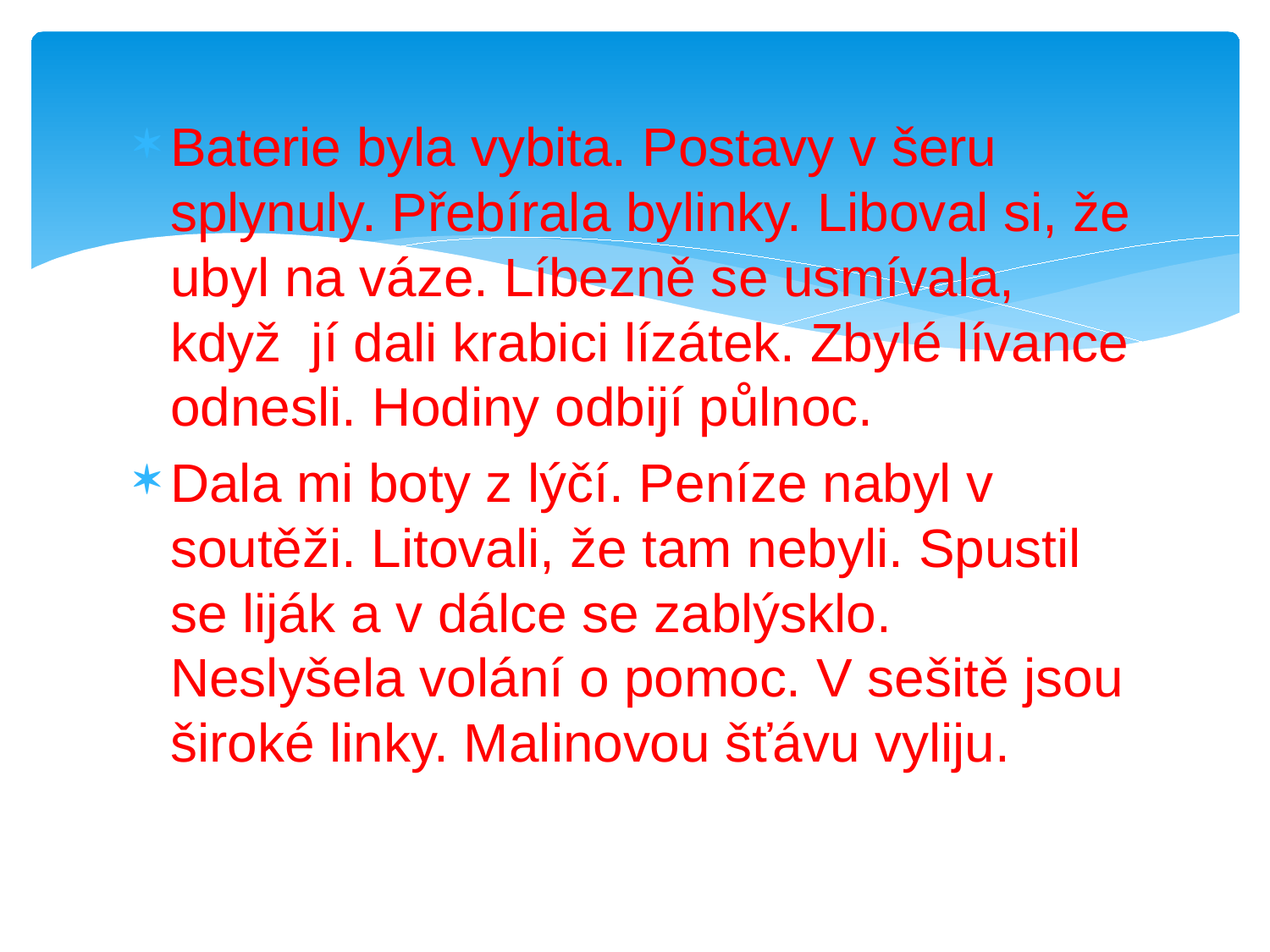

#
Baterie byla vybita. Postavy v šeru splynuly. Přebírala bylinky. Liboval si, že ubyl na váze. Líbezně se usmívala, když  jí dali krabici lízátek. Zbylé lívance odnesli. Hodiny odbijí půlnoc.
Dala mi boty z lýčí. Peníze nabyl v soutěži. Litovali, že tam nebyli. Spustil se liják a v dálce se zablýsklo. Neslyšela volání o pomoc. V sešitě jsou široké linky. Malinovou šťávu vyliju.